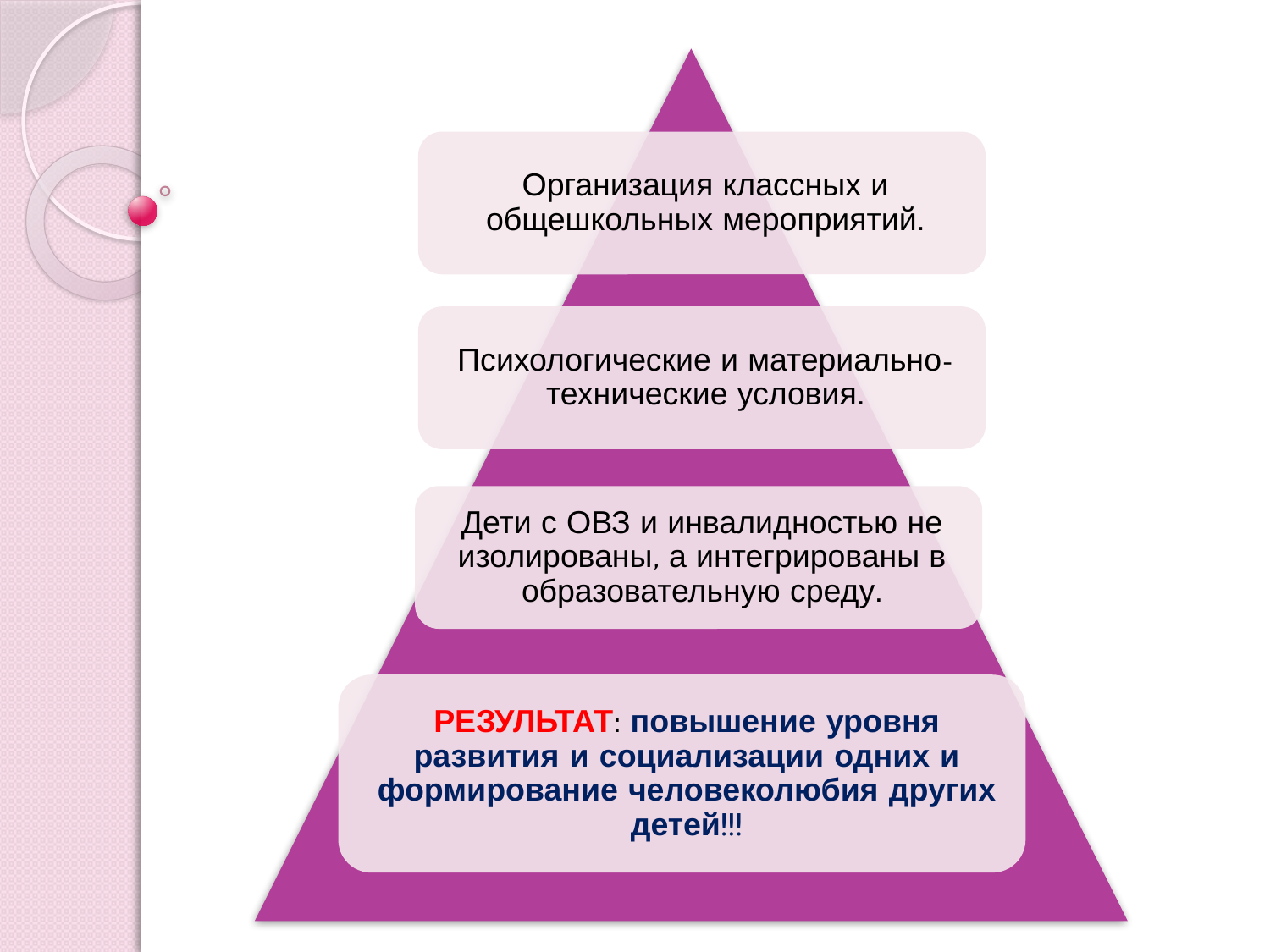

Организация классных и общешкольных мероприятий.
Психологические и материально-технические условия.
Дети с ОВЗ и инвалидностью не изолированы, а интегрированы в образовательную среду.
РЕЗУЛЬТАТ: повышение уровня развития и социализации одних и формирование человеколюбия других детей!!!